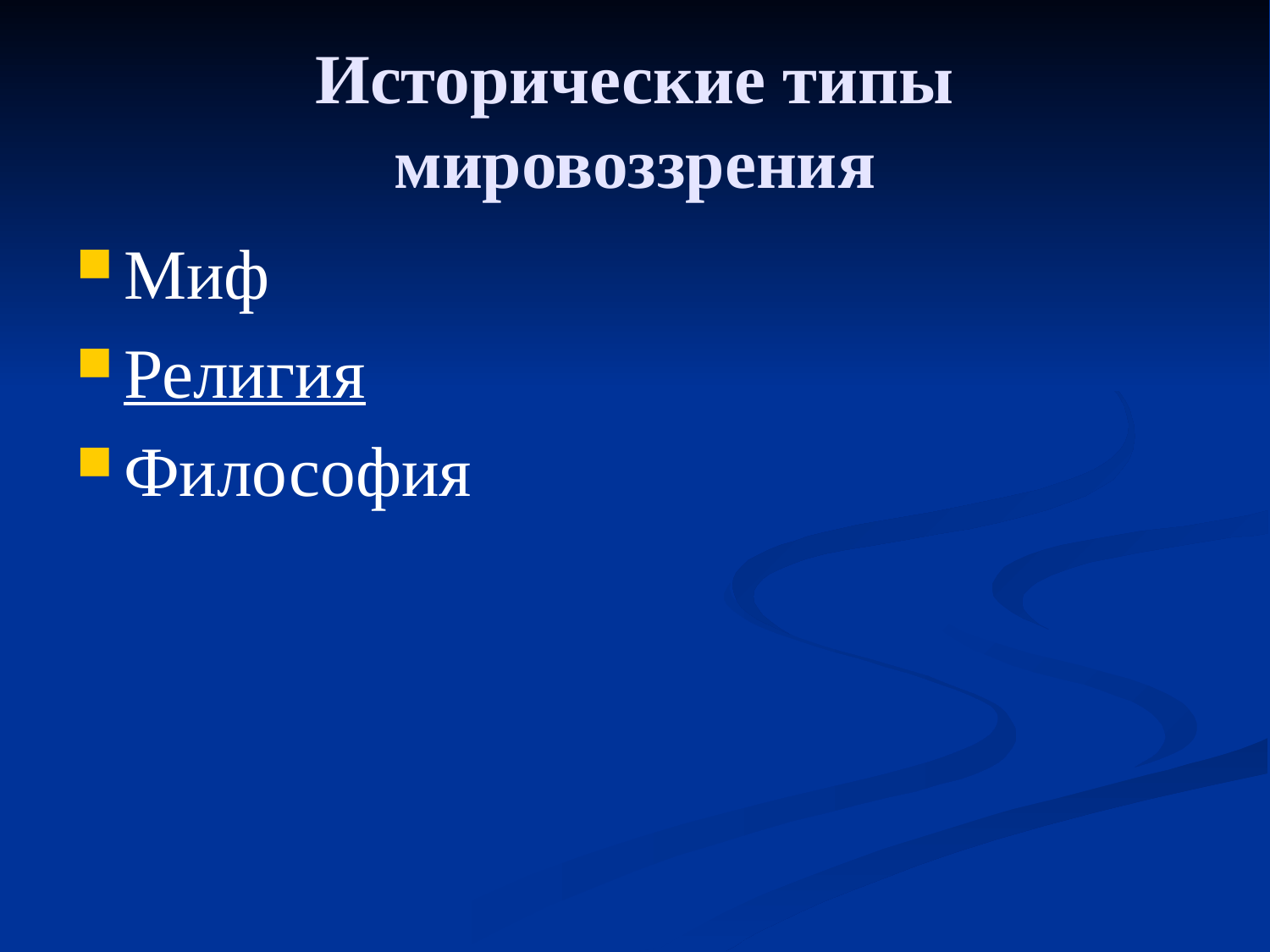

# Исторические типы мировоззрения
Миф
Религия
Философия